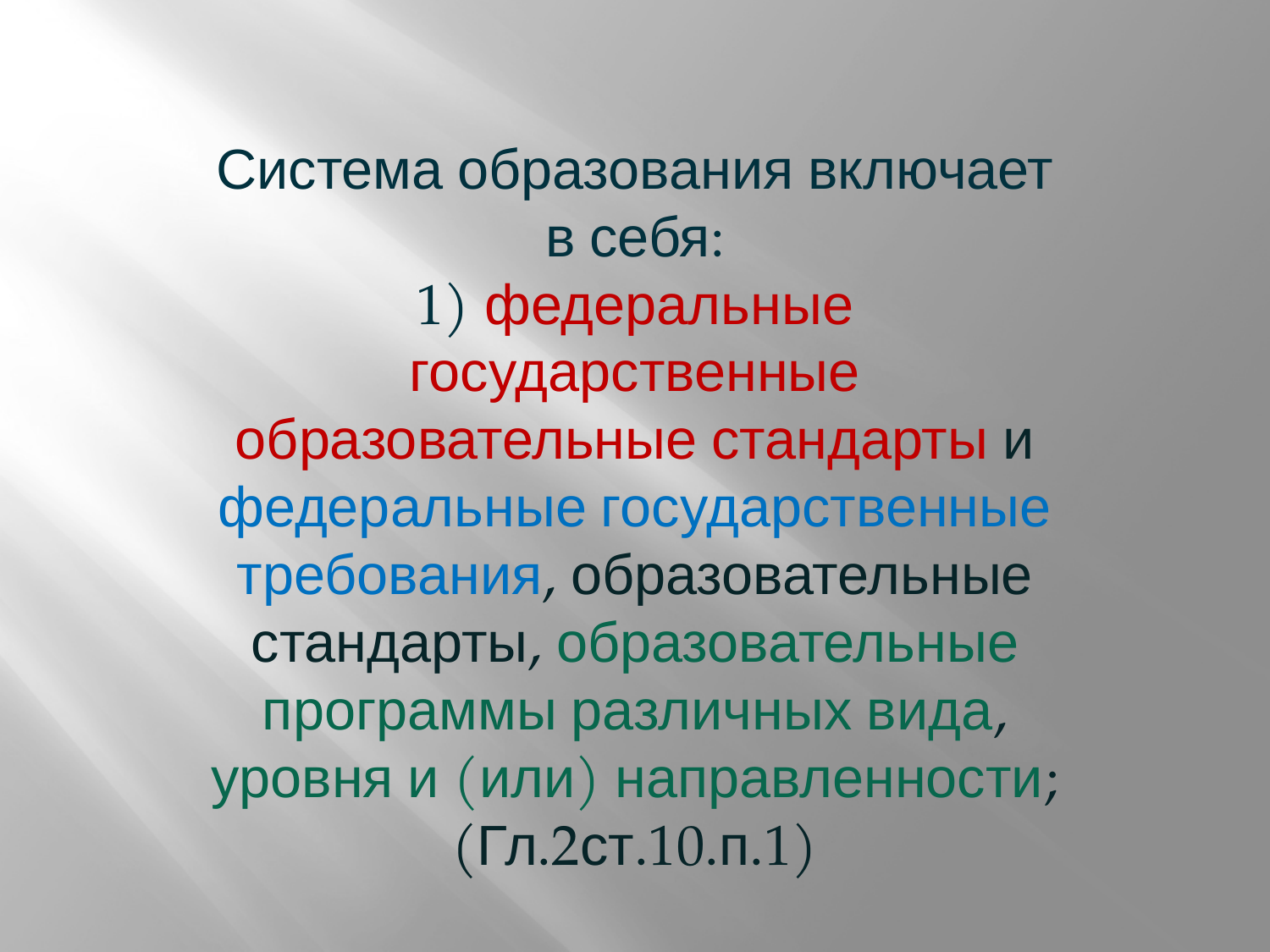

#
Система образования включает в себя:
1) федеральные государственные образовательные стандарты и федеральные государственные требования, образовательные стандарты, образовательные программы различных вида, уровня и (или) направленности; (Гл.2ст.10.п.1)